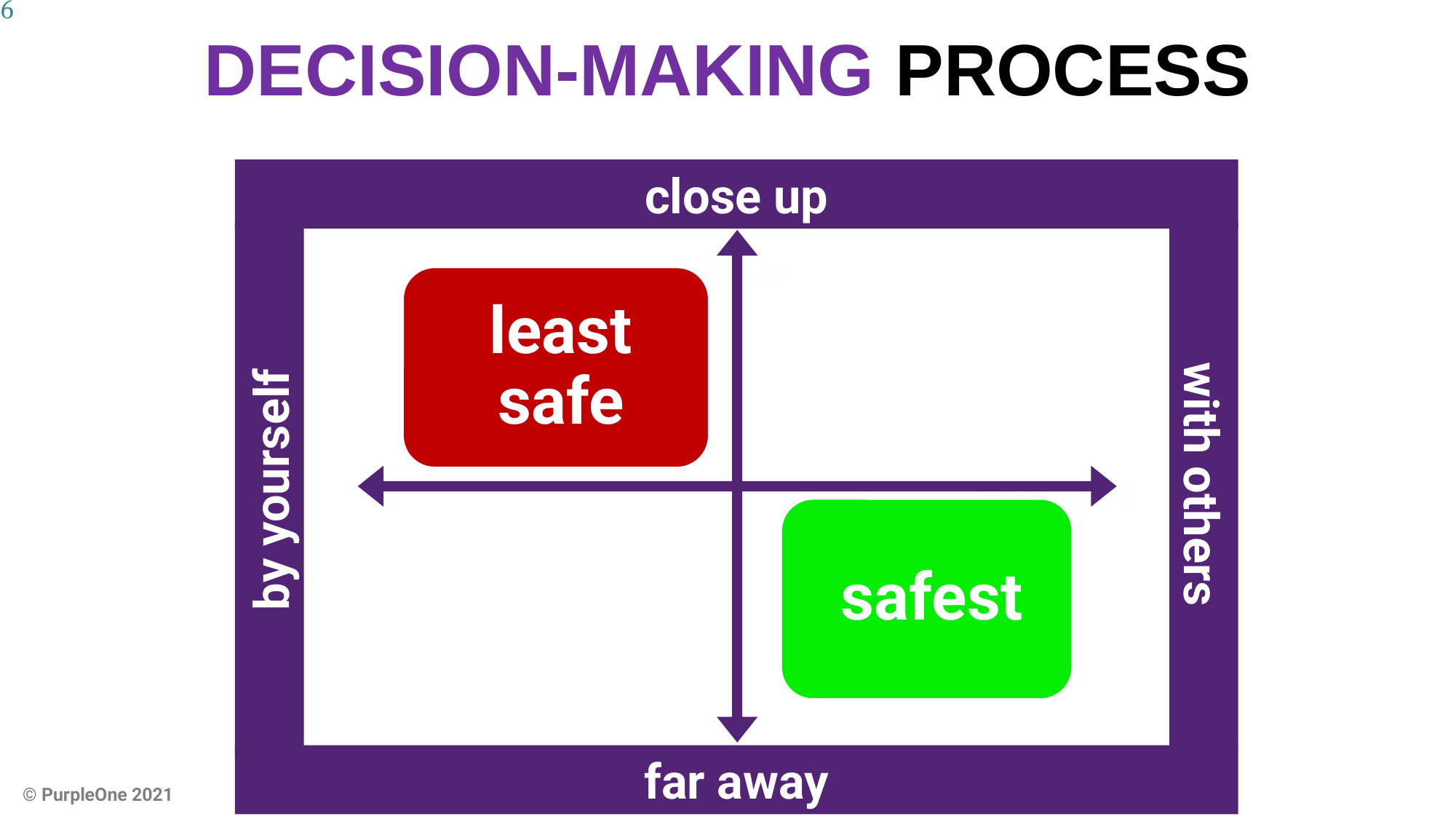

86
DECISION-MAKING PROCESS
close up
least safe

safest
Close up
with others
by yourself
With others
Alone
Distant
far away